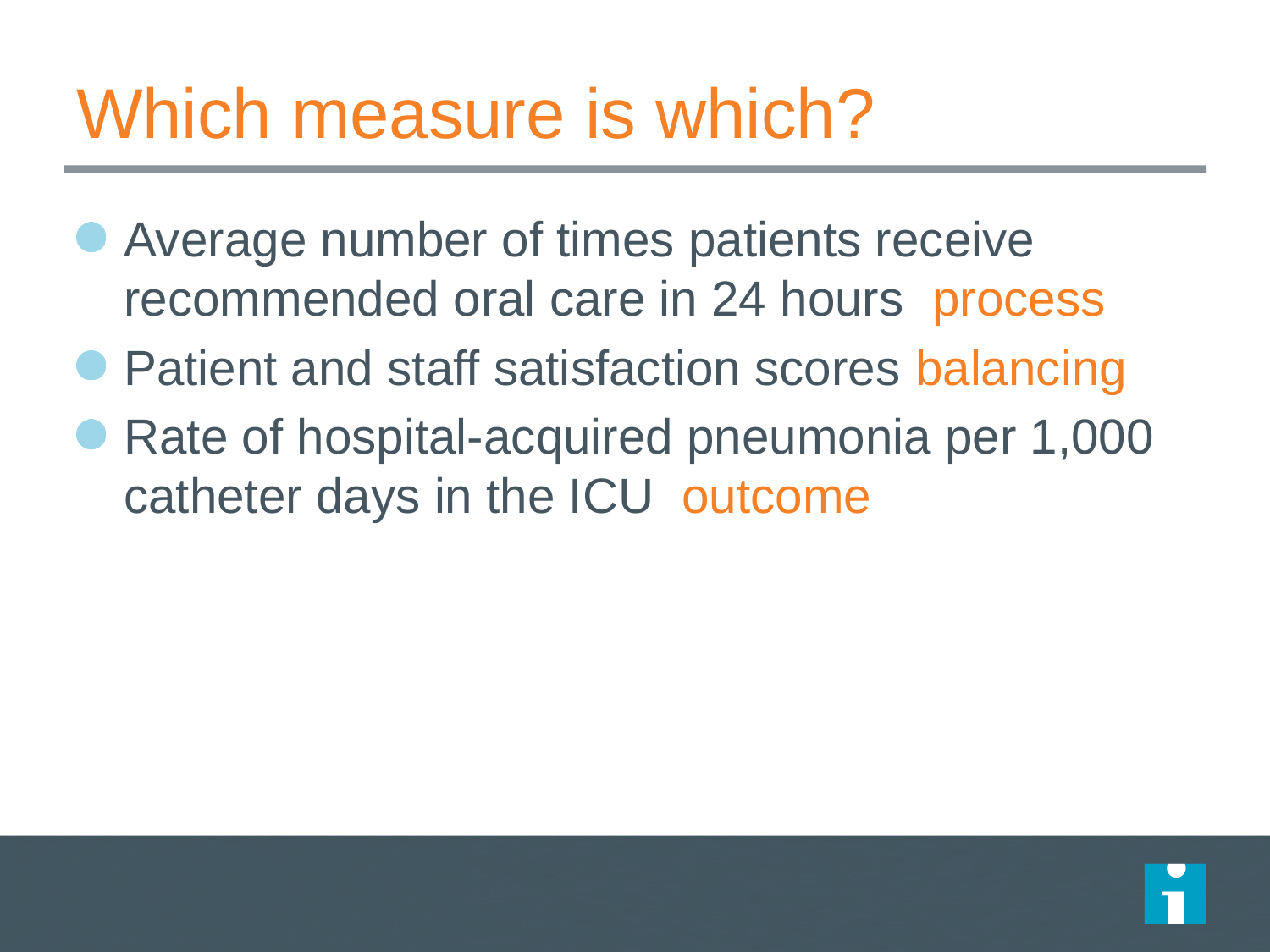

# Which measure is which?
Average number of times patients receive recommended oral care in 24 hours  process
Patient and staff satisfaction scores balancing
Rate of hospital-acquired pneumonia per 1,000 catheter days in the ICU  outcome